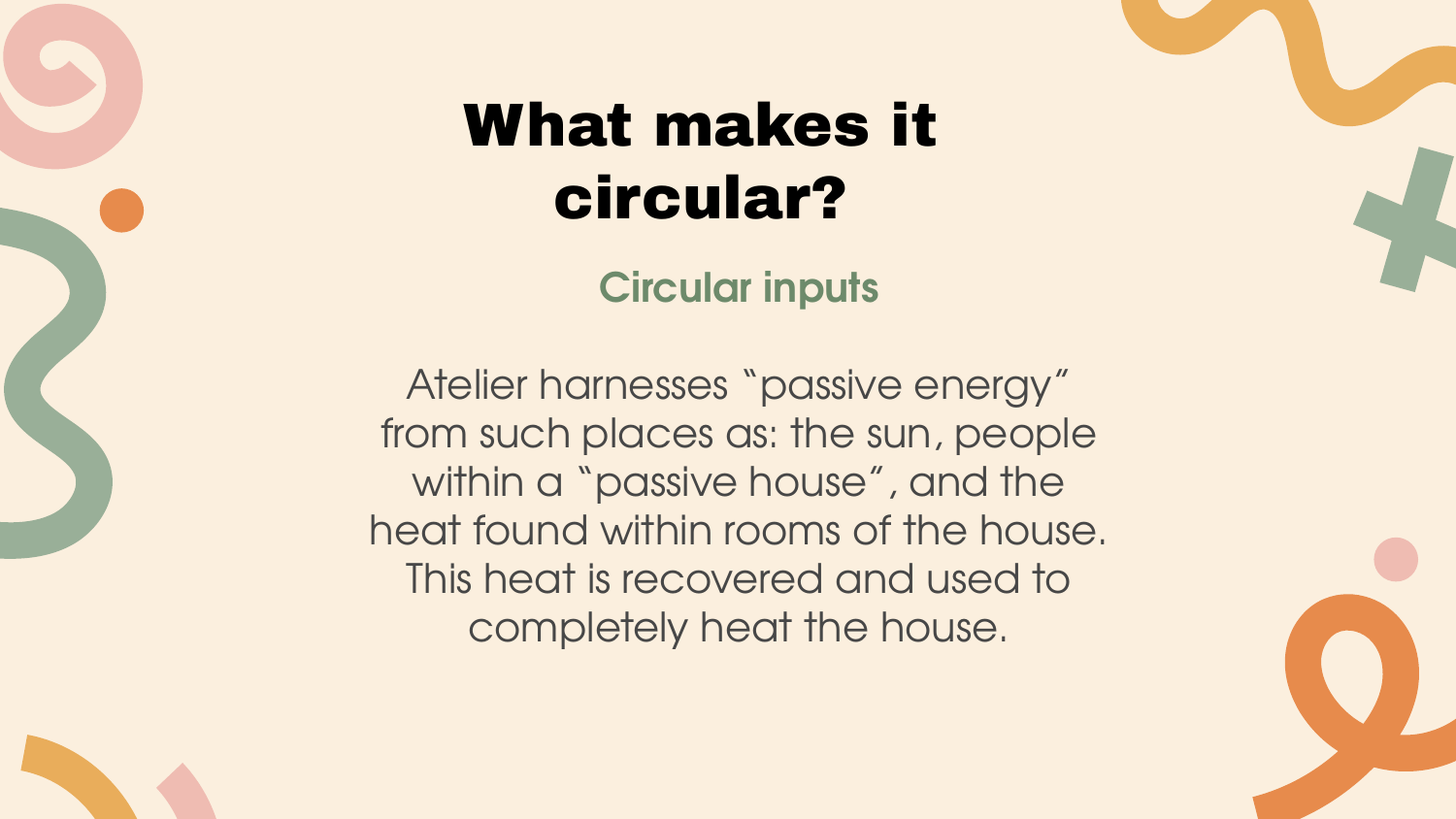

# What makes it circular?
Circular inputs

Atelier harnesses “passive energy” from such places as: the sun, people within a “passive house”, and the heat found within rooms of the house. This heat is recovered and used to completely heat the house.